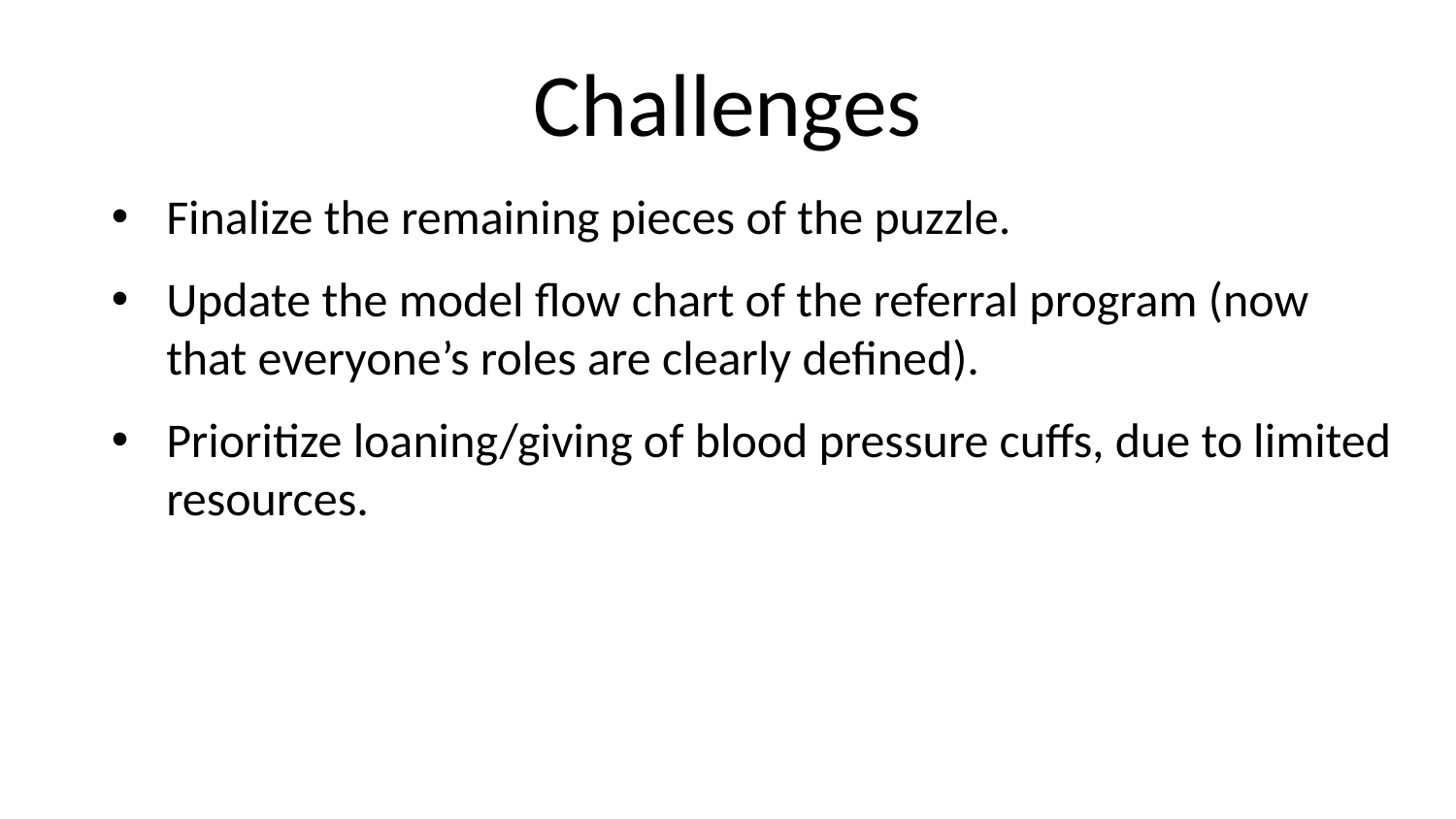

# Challenges
Finalize the remaining pieces of the puzzle.
Update the model flow chart of the referral program (now that everyone’s roles are clearly defined).
Prioritize loaning/giving of blood pressure cuffs, due to limited resources.